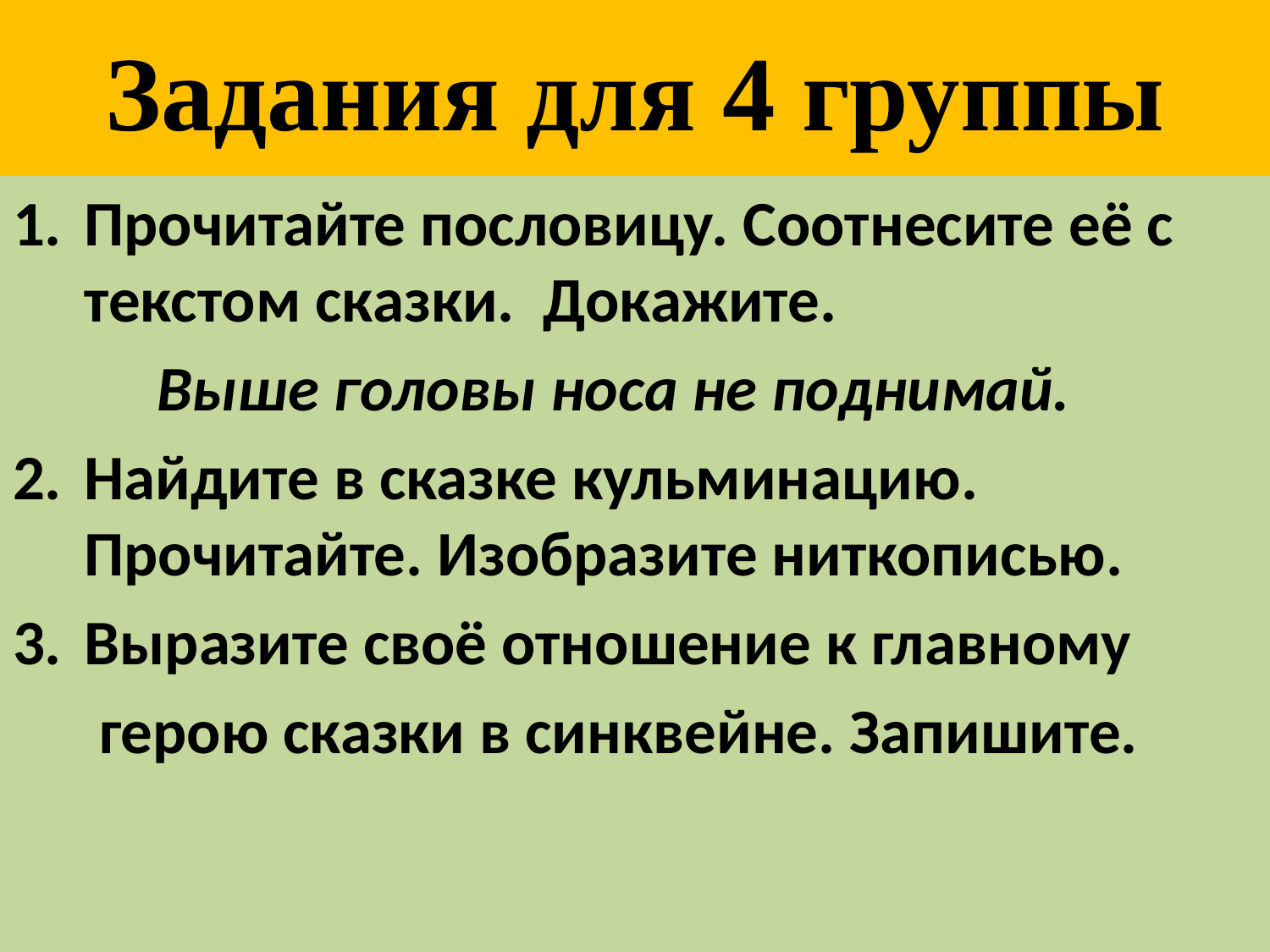

# Задания для 4 группы
Прочитайте пословицу. Соотнесите её с текстом сказки.  Докажите.
          Выше головы носа не поднимай.
Найдите в сказке кульминацию. Прочитайте. Изобразите ниткописью.
Выразите своё отношение к главному
      герою сказки в синквейне. Запишите.